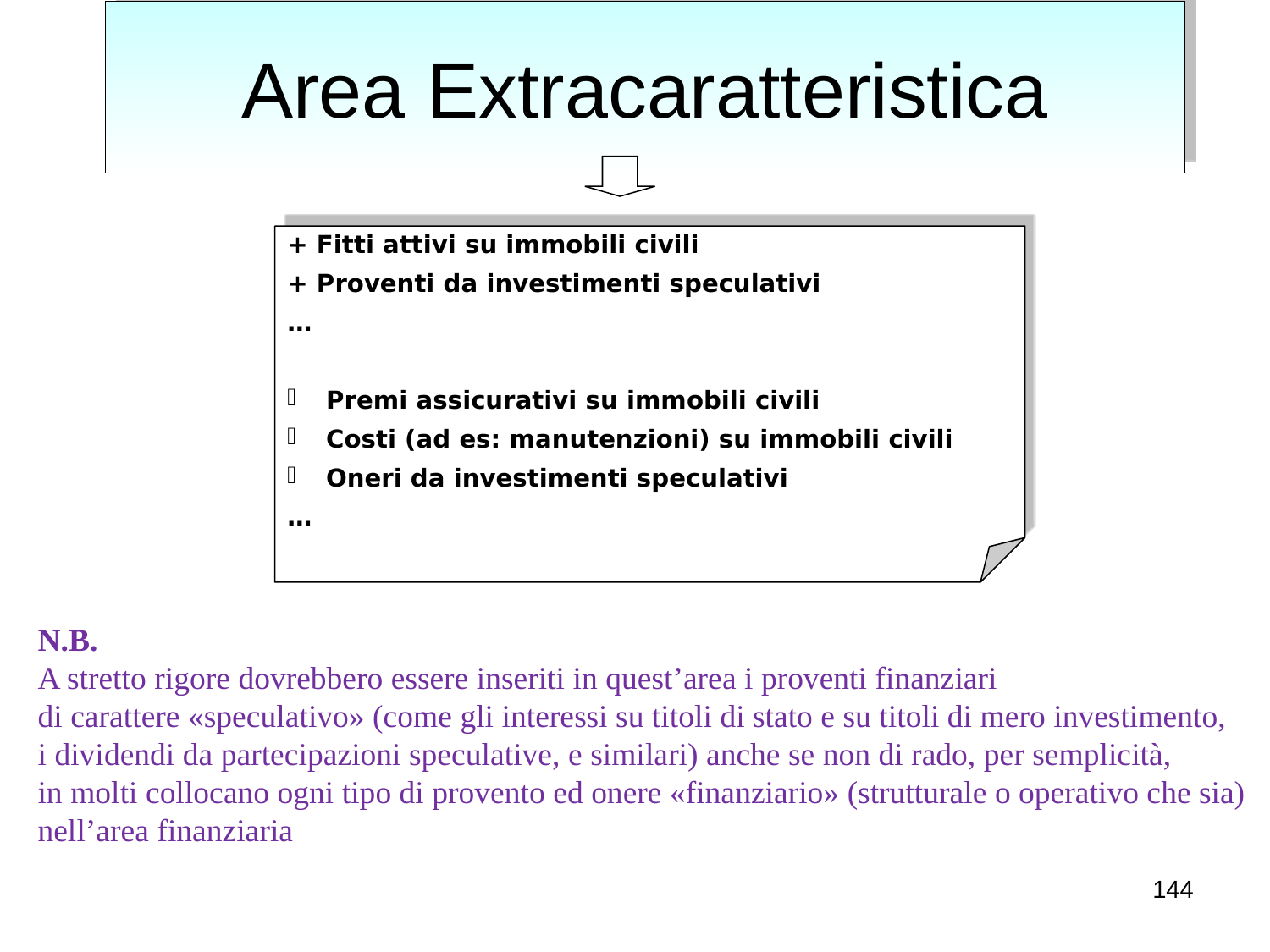

# Area Extracaratteristica

+ Fitti attivi su immobili civili
+ Proventi da investimenti speculativi
…

 Premi assicurativi su immobili civili
 Costi (ad es: manutenzioni) su immobili civili
 Oneri da investimenti speculativi
…
N.B.
A stretto rigore dovrebbero essere inseriti in quest’area i proventi finanziari
di carattere «speculativo» (come gli interessi su titoli di stato e su titoli di mero investimento,
i dividendi da partecipazioni speculative, e similari) anche se non di rado, per semplicità,
in molti collocano ogni tipo di provento ed onere «finanziario» (strutturale o operativo che sia)
nell’area finanziaria

144